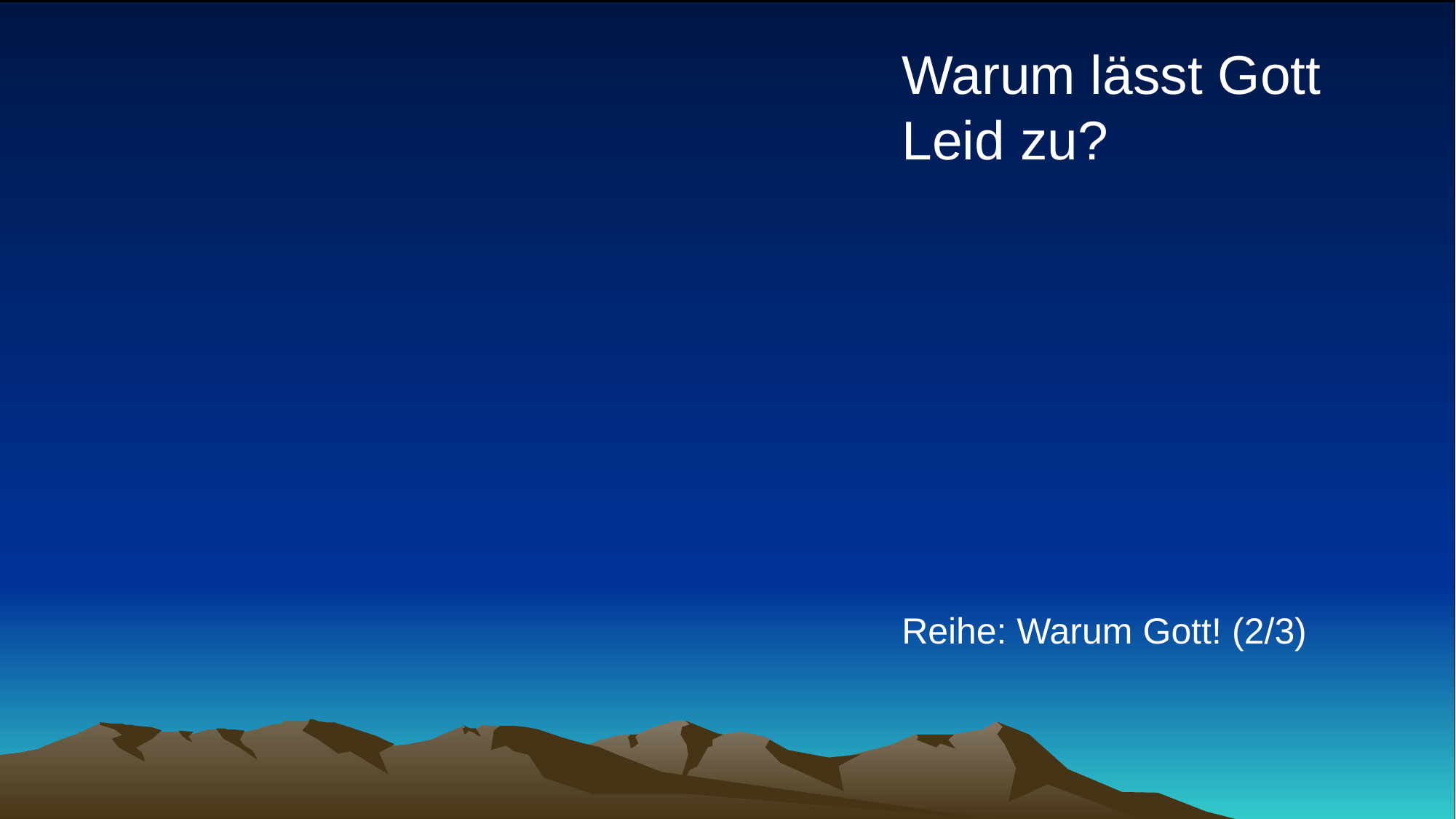

# Warum lässt Gott Leid zu? Reihe: Warum Gott! (2/3)